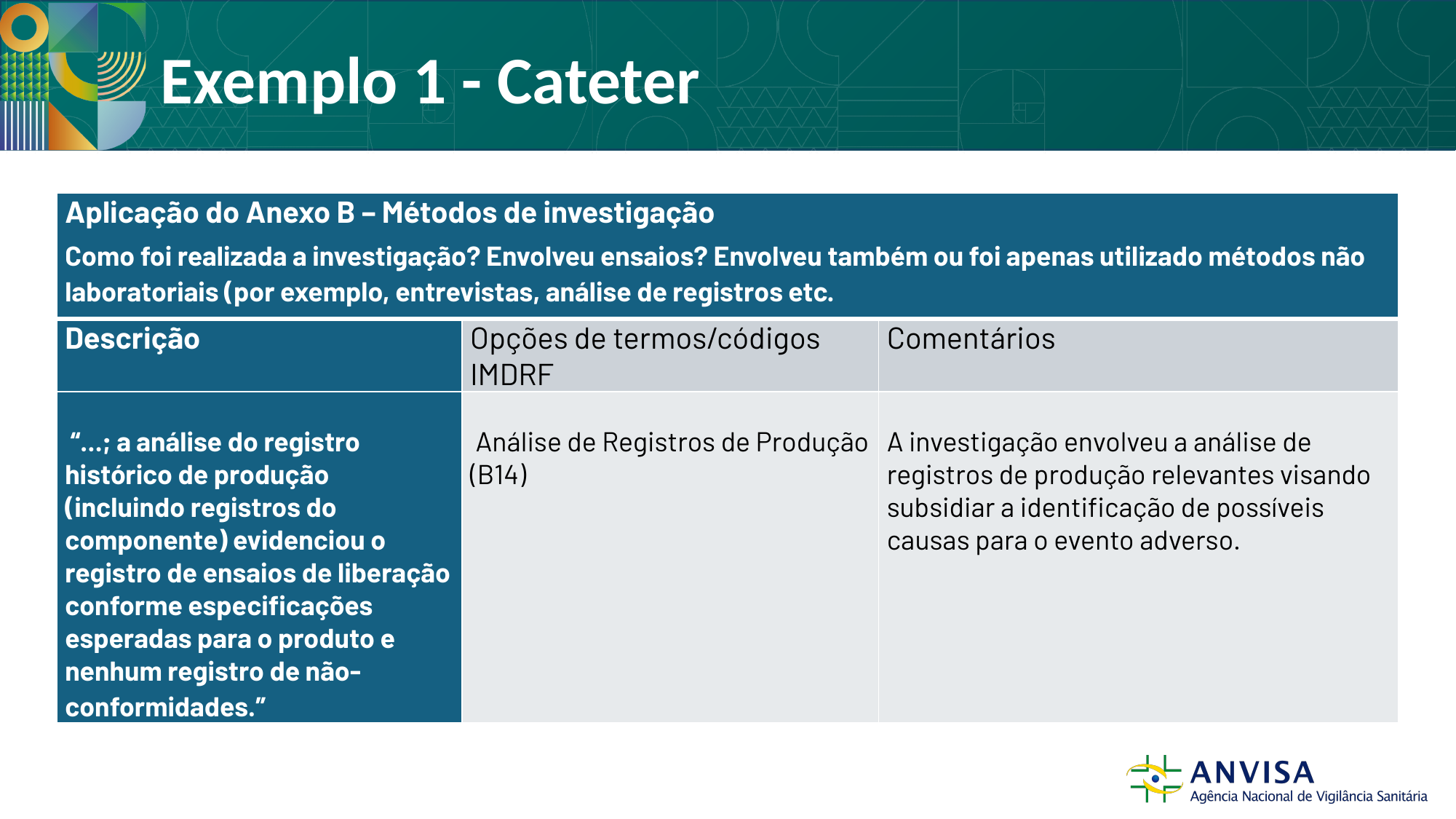

# Exemplo 1 - Cateter
| Aplicação do Anexo B – Métodos de investigação Como foi realizada a investigação? Envolveu ensaios? Envolveu também ou foi apenas utilizado métodos não laboratoriais (por exemplo, entrevistas, análise de registros etc. |  |  |
| --- | --- | --- |
| Descrição | Opções de termos/códigos IMDRF | Comentários |
| “...; a análise do registro histórico de produção (incluindo registros do componente) evidenciou o registro de ensaios de liberação conforme especificações esperadas para o produto e nenhum registro de não-conformidades.” | Análise de Registros de Produção (B14) | A investigação envolveu a análise de registros de produção relevantes visando subsidiar a identificação de possíveis causas para o evento adverso. |